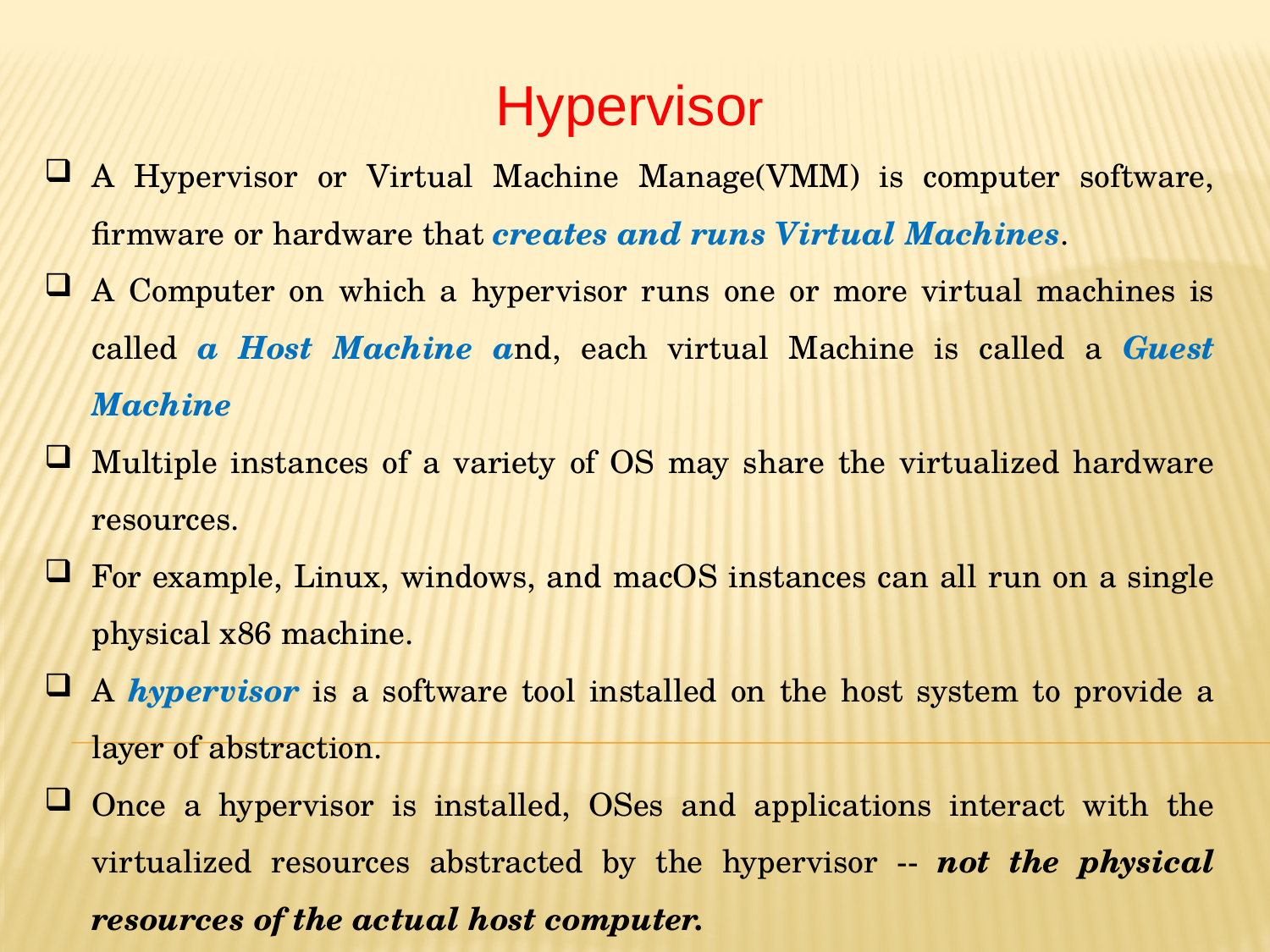

Hypervisor
A Hypervisor or Virtual Machine Manage(VMM) is computer software, firmware or hardware that creates and runs Virtual Machines.
A Computer on which a hypervisor runs one or more virtual machines is called a Host Machine and, each virtual Machine is called a Guest Machine
Multiple instances of a variety of OS may share the virtualized hardware resources.
For example, Linux, windows, and macOS instances can all run on a single physical x86 machine.
A hypervisor is a software tool installed on the host system to provide a layer of abstraction.
Once a hypervisor is installed, OSes and applications interact with the virtualized resources abstracted by the hypervisor -- not the physical resources of the actual host computer.